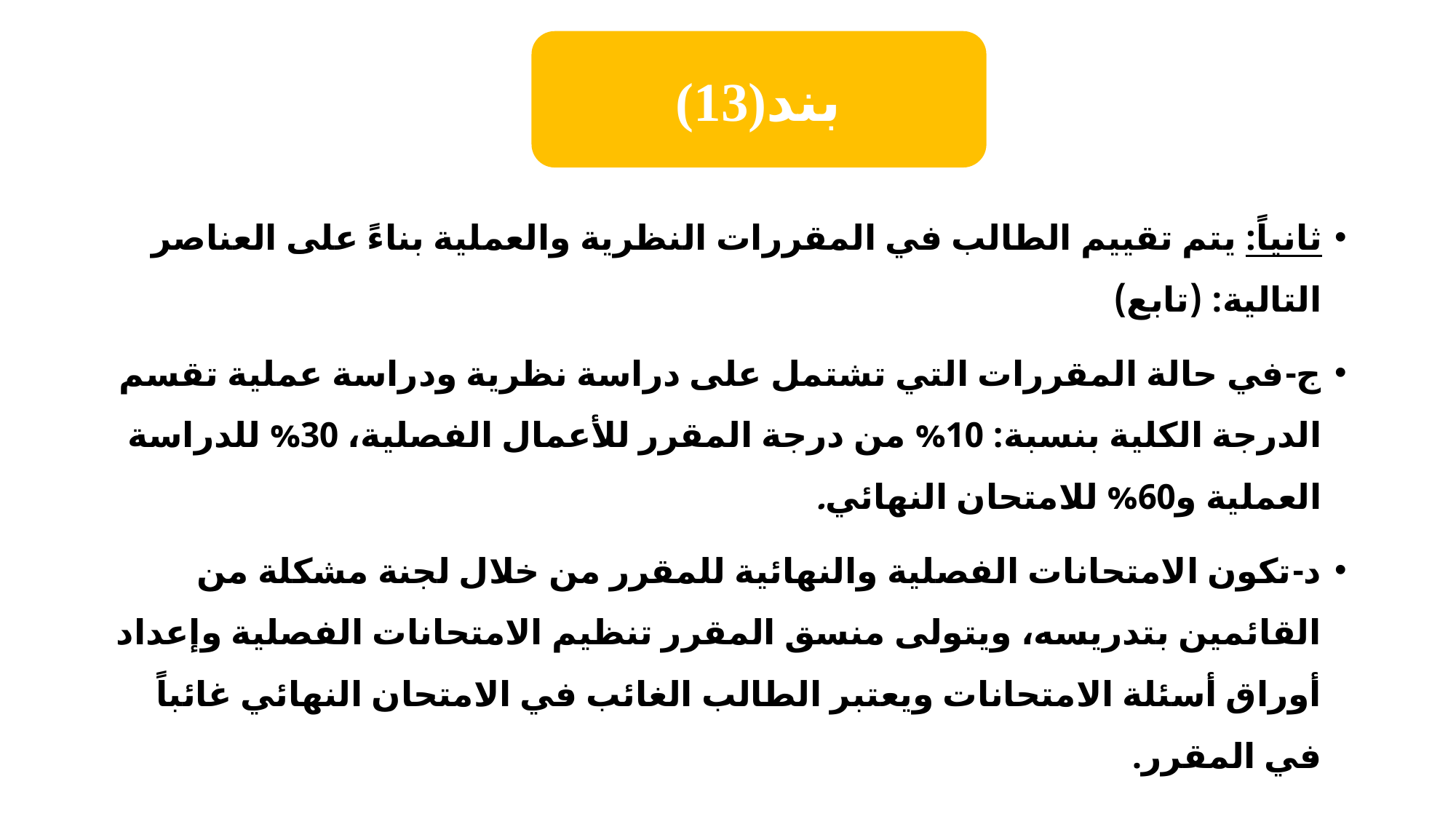

(13)بند
ثانياً: يتم تقييم الطالب في المقررات النظرية والعملية بناءً على العناصر التالية: (تابع)
ج-في حالة المقررات التي تشتمل على دراسة نظرية ودراسة عملية تقسم الدرجة الكلية بنسبة: 10% من درجة المقرر للأعمال الفصلية، 30% للدراسة العملية و60% للامتحان النهائي.
د-تكون الامتحانات الفصلية والنهائية للمقرر من خلال لجنة مشكلة من القائمين بتدريسه، ويتولى منسق المقرر تنظيم الامتحانات الفصلية وإعداد أوراق أسئلة الامتحانات ويعتبر الطالب الغائب في الامتحان النهائي غائباً في المقرر.